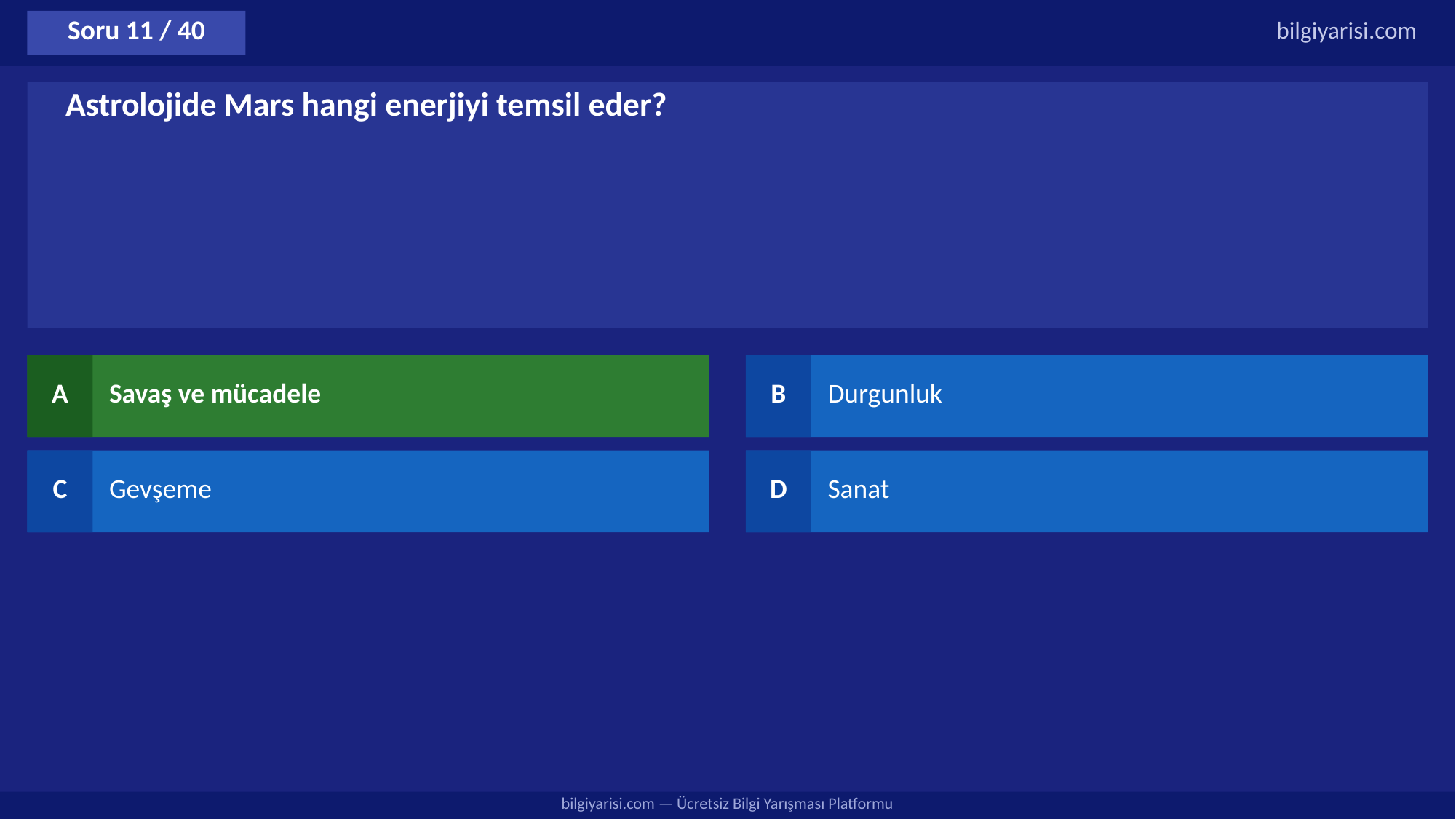

Soru 11 / 40
bilgiyarisi.com

Astrolojide Mars hangi enerjiyi temsil eder?

A
Savaş ve mücadele

B
Durgunluk

C
Gevşeme

D
Sanat
bilgiyarisi.com — Ücretsiz Bilgi Yarışması Platformu